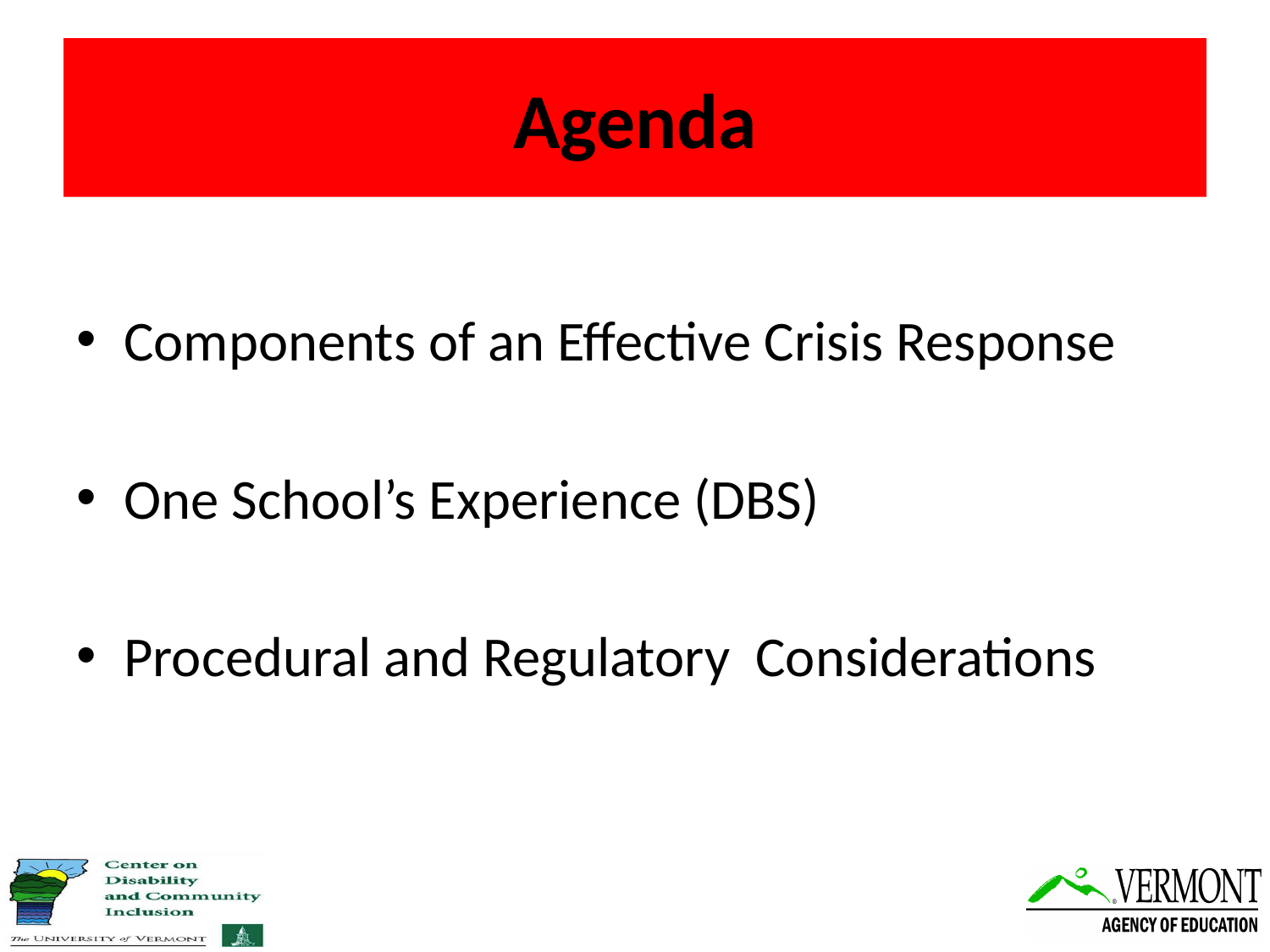

# Agenda
Components of an Effective Crisis Response

One School’s Experience (DBS)

Procedural and Regulatory  Considerations